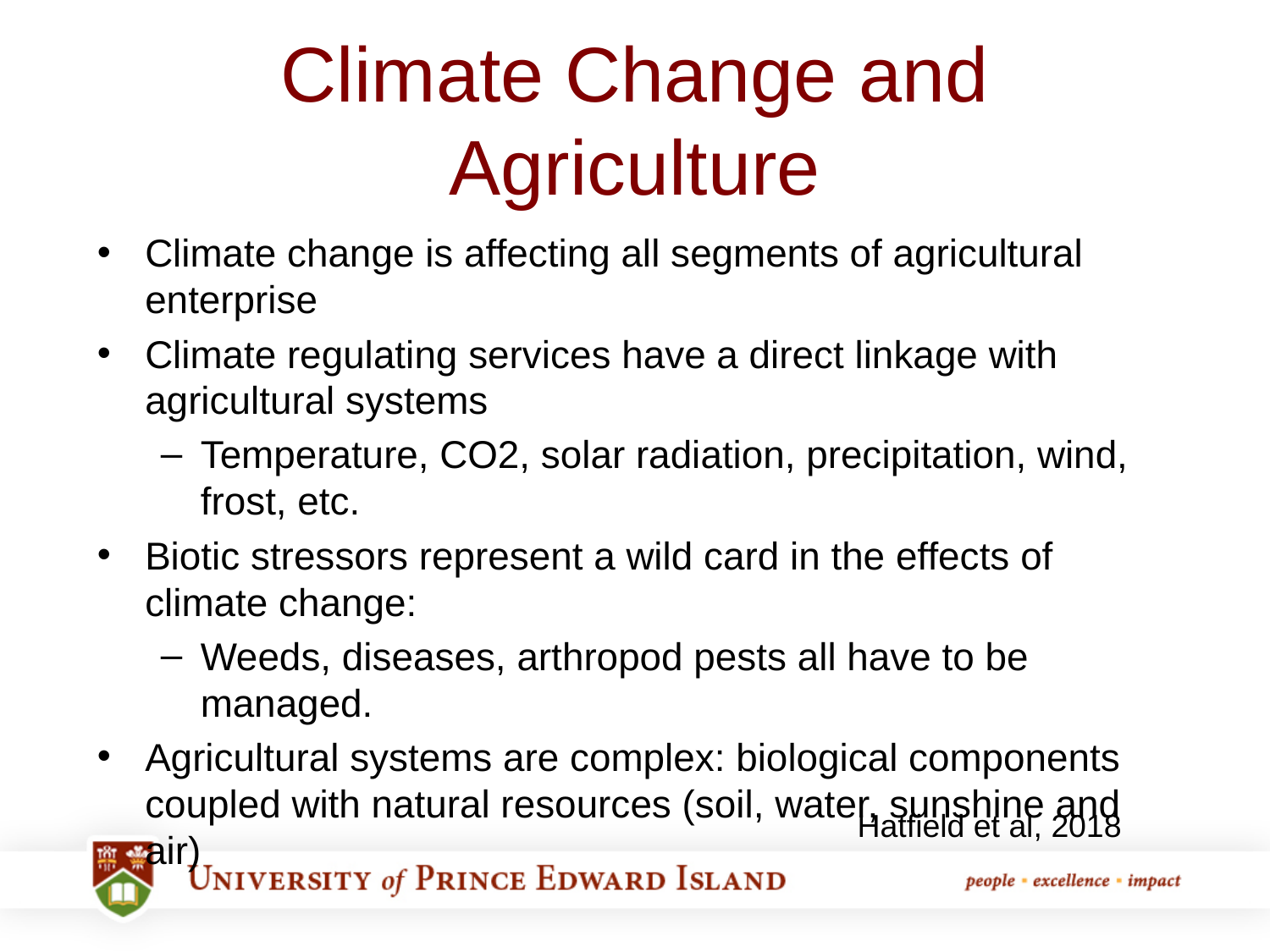

# Climate Change and Agriculture
Climate change is affecting all segments of agricultural enterprise
Climate regulating services have a direct linkage with agricultural systems
Temperature, CO2, solar radiation, precipitation, wind, frost, etc.
Biotic stressors represent a wild card in the effects of climate change:
Weeds, diseases, arthropod pests all have to be managed.
Agricultural systems are complex: biological components coupled with natural resources (soil, water, sunshine and air)

Hatfield et al, 2018